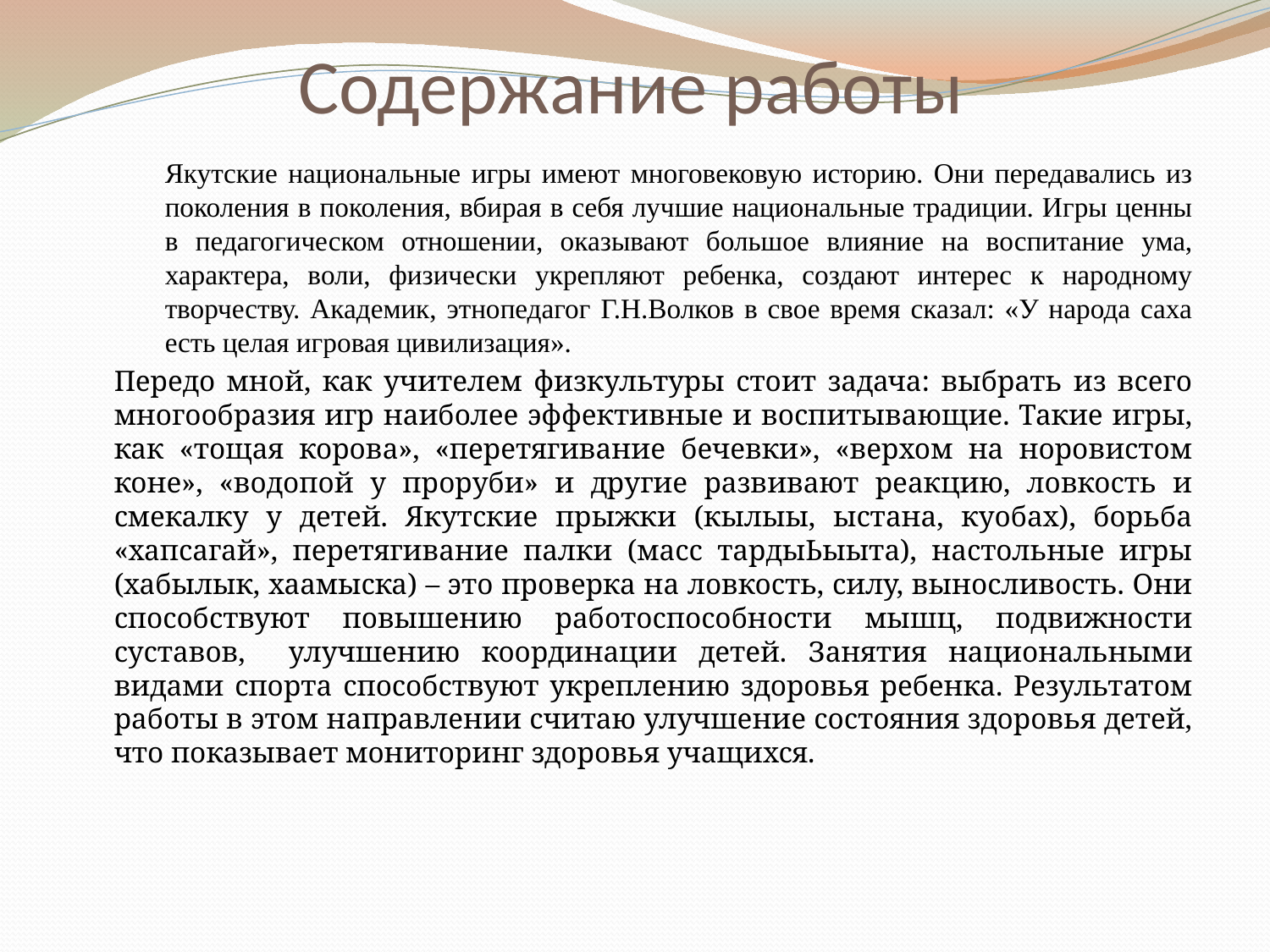

# Содержание работы
	Якутские национальные игры имеют многовековую историю. Они передавались из поколения в поколения, вбирая в себя лучшие национальные традиции. Игры ценны в педагогическом отношении, оказывают большое влияние на воспитание ума, характера, воли, физически укрепляют ребенка, создают интерес к народному творчеству. Академик, этнопедагог Г.Н.Волков в свое время сказал: «У народа саха есть целая игровая цивилизация».
	Передо мной, как учителем физкультуры стоит задача: выбрать из всего многообразия игр наиболее эффективные и воспитывающие. Такие игры, как «тощая корова», «перетягивание бечевки», «верхом на норовистом коне», «водопой у проруби» и другие развивают реакцию, ловкость и смекалку у детей. Якутские прыжки (кылыы, ыстана, куобах), борьба «хапсагай», перетягивание палки (масс тардыЬыыта), настольные игры (хабылык, хаамыска) – это проверка на ловкость, силу, выносливость. Они способствуют повышению работоспособности мышц, подвижности суставов,  улучшению координации детей. Занятия национальными видами спорта способствуют укреплению здоровья ребенка. Результатом работы в этом направлении считаю улучшение состояния здоровья детей, что показывает мониторинг здоровья учащихся.